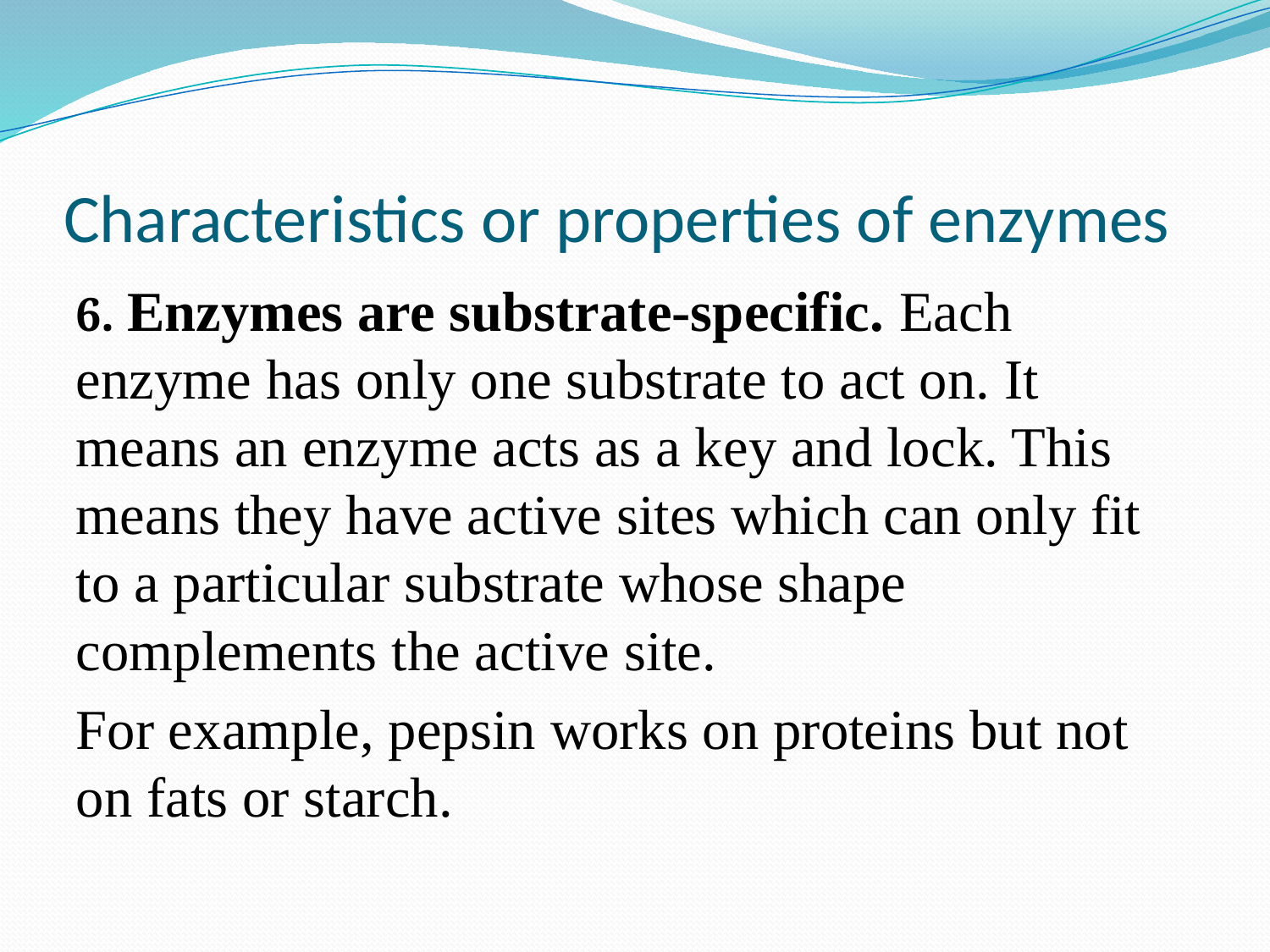

# Characteristics or properties of enzymes
6. Enzymes are substrate-specific. Each enzyme has only one substrate to act on. It means an enzyme acts as a key and lock. This means they have active sites which can only fit to a particular substrate whose shape complements the active site.
For example, pepsin works on proteins but not on fats or starch.